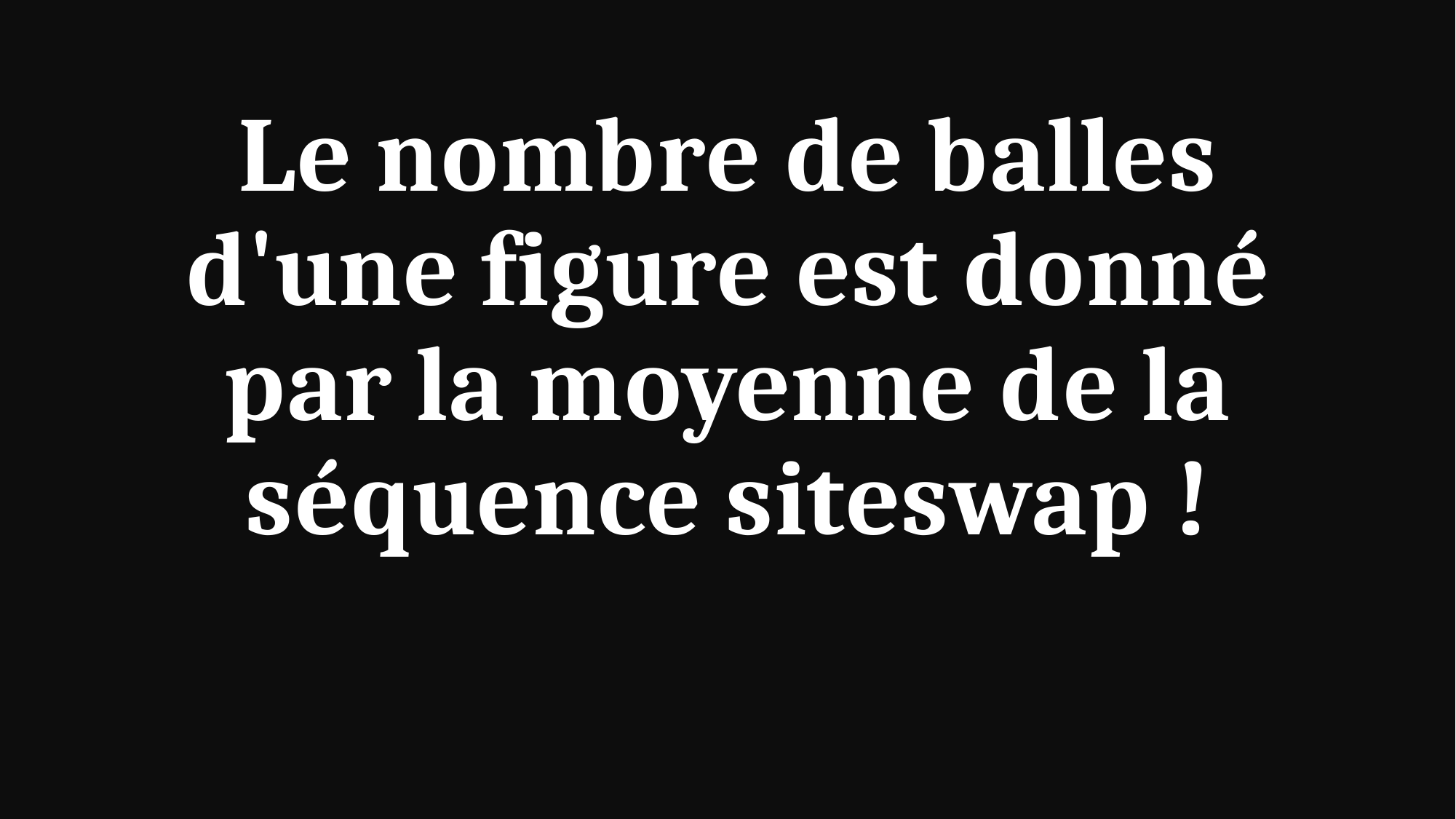

# Le nombre de balles d'une figure est donné par la moyenne de la séquence siteswap !